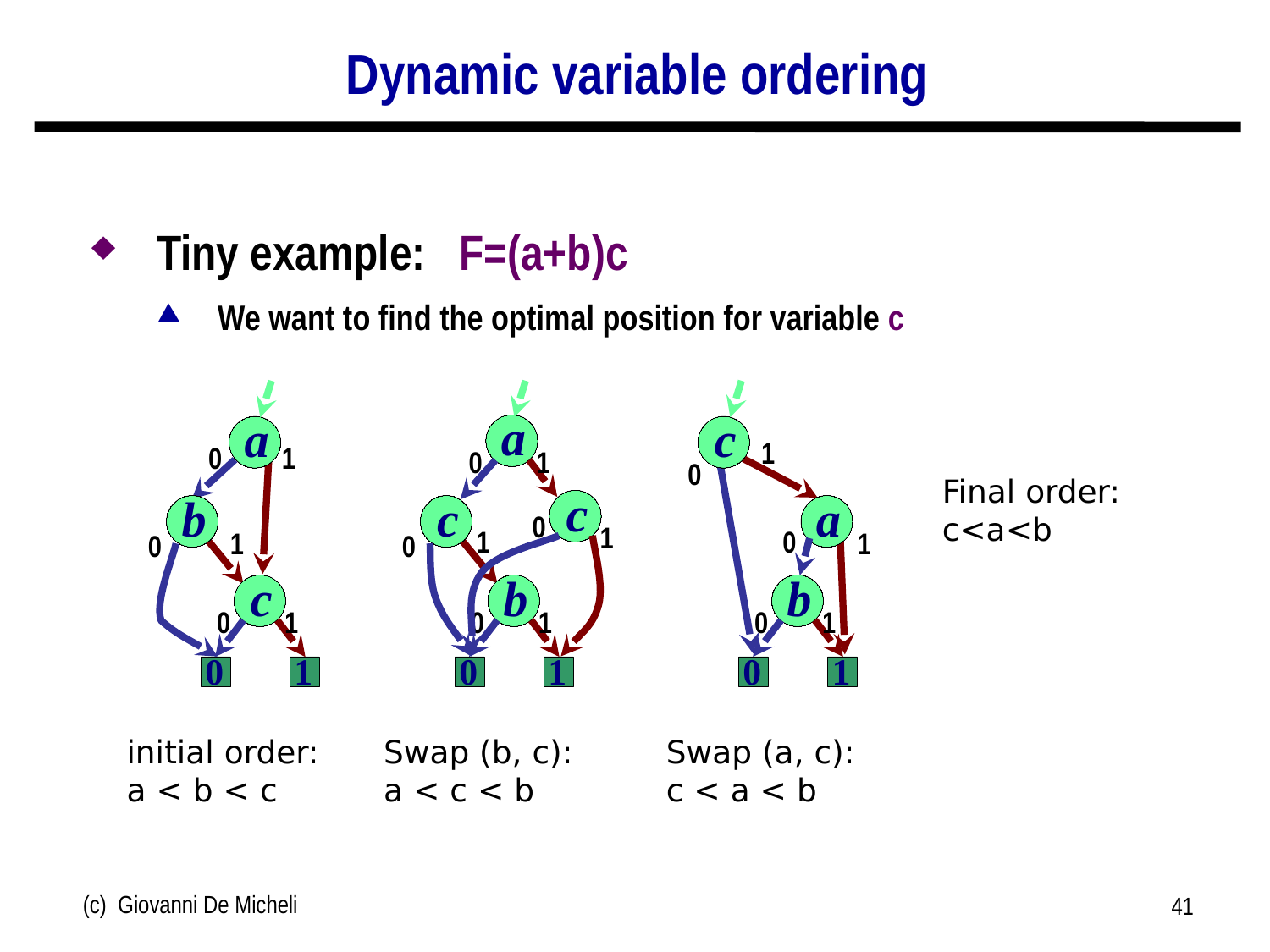

# Dynamic variable ordering
Tiny example:   F=(a+b)c
We want to find the optimal position for variable c

a

0
1

b

1
0

c

0
1

0

1

a

0
1

c

c

0
1
1
0

b

0
1

0

1

c

1
0

a

0
1

b

0
1

0

1

Final order:
c<a<b
initial order:
a < b < c
Swap (b, c):
a < c < b
Swap (a, c):
c < a < b
(c)  Giovanni De Micheli
41